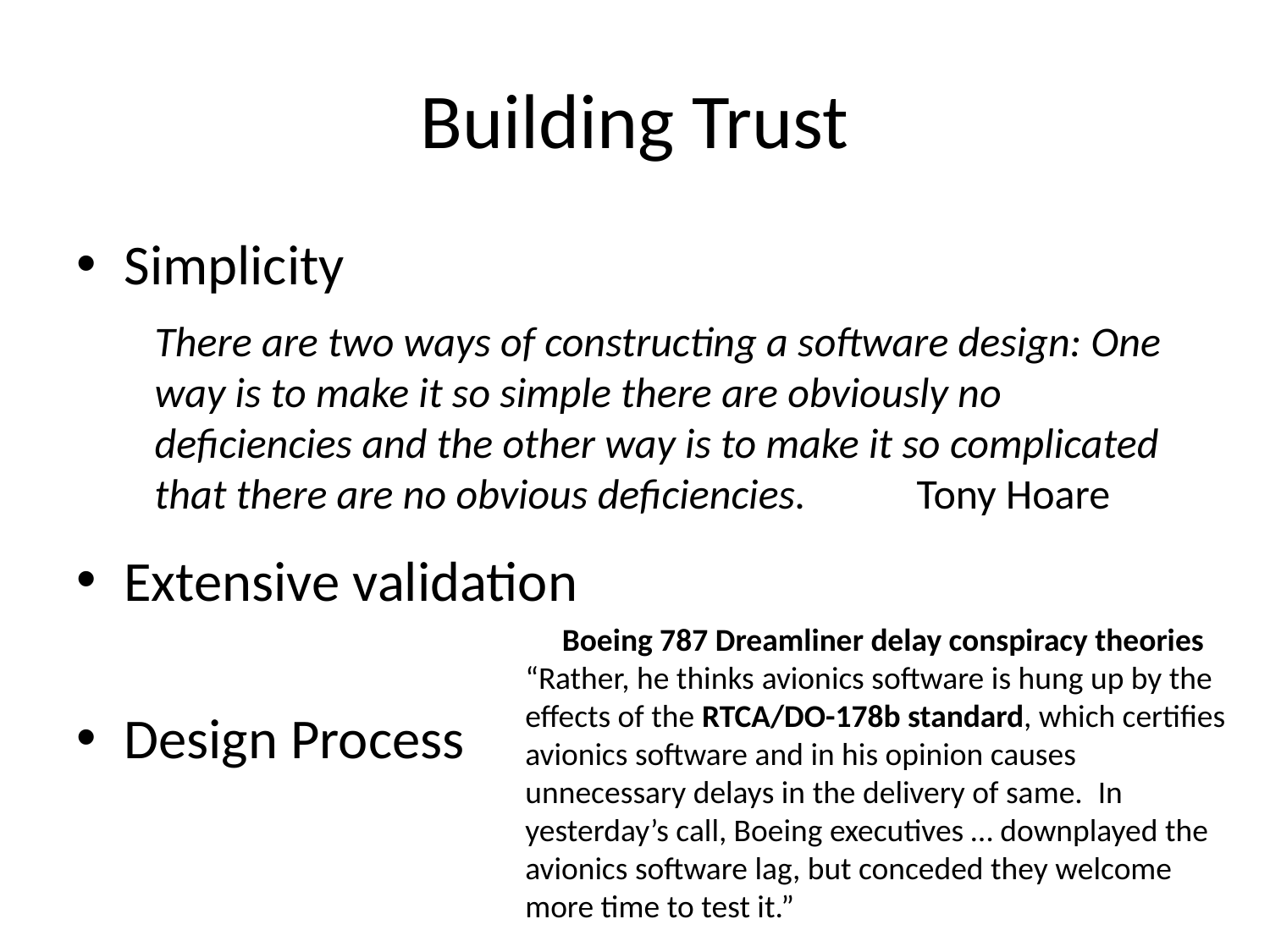

# Building Trust
Simplicity

Extensive validation

Design Process

There are two ways of constructing a software design: One way is to make it so simple there are obviously no deficiencies and the other way is to make it so complicated that there are no obvious deficiencies.	Tony Hoare
Boeing 787 Dreamliner delay conspiracy theories
“Rather, he thinks avionics software is hung up by the effects of the RTCA/DO-178b standard, which certifies avionics software and in his opinion causes unnecessary delays in the delivery of same.  In yesterday’s call, Boeing executives … downplayed the avionics software lag, but conceded they welcome more time to test it.”